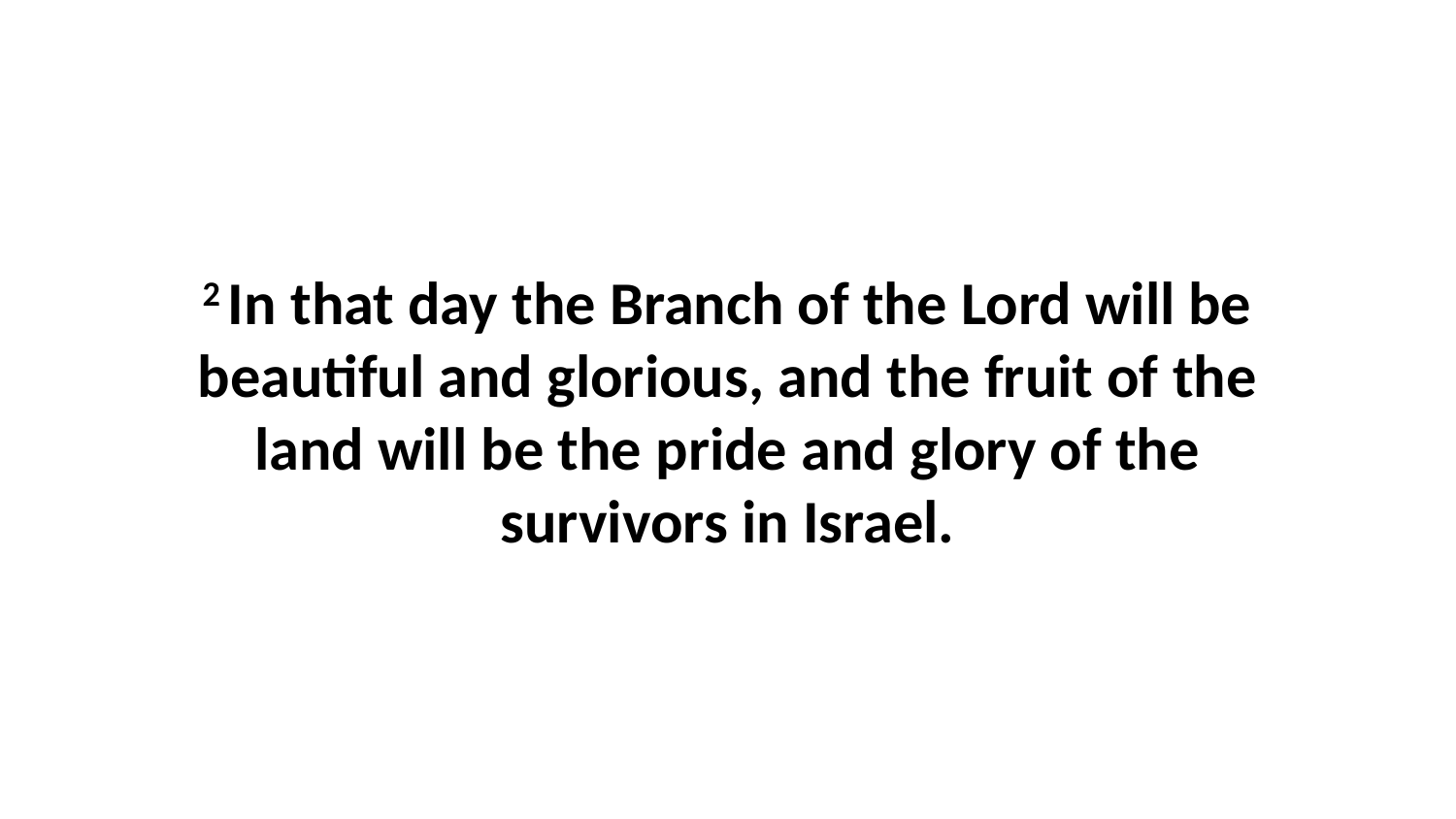

2 In that day the Branch of the Lord will be beautiful and glorious, and the fruit of the land will be the pride and glory of the survivors in Israel.